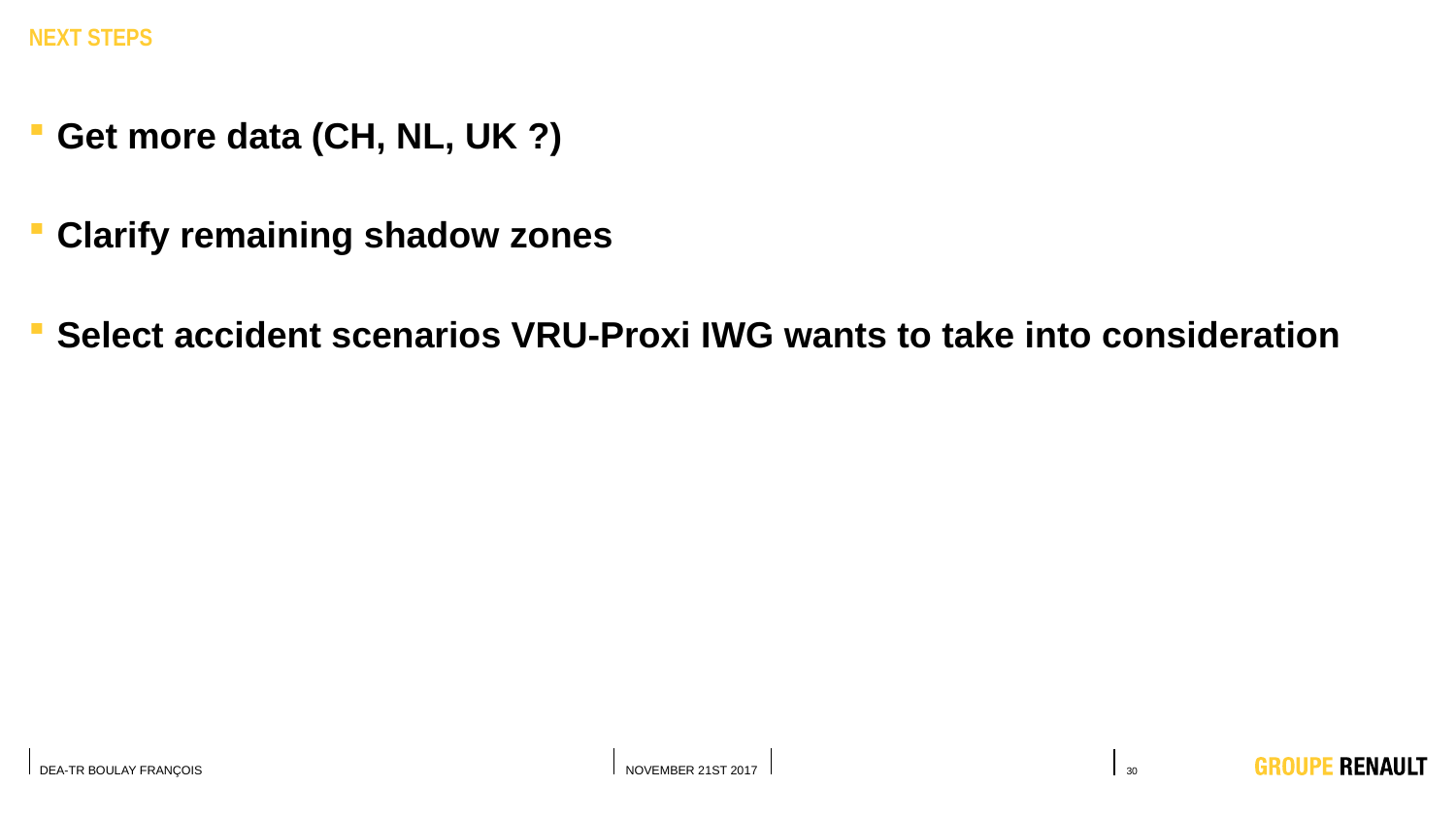

NEXT STEPS
#
Get more data (CH, NL, UK ?)

Clarify remaining shadow zones

Select accident scenarios VRU-Proxi IWG wants to take into consideration